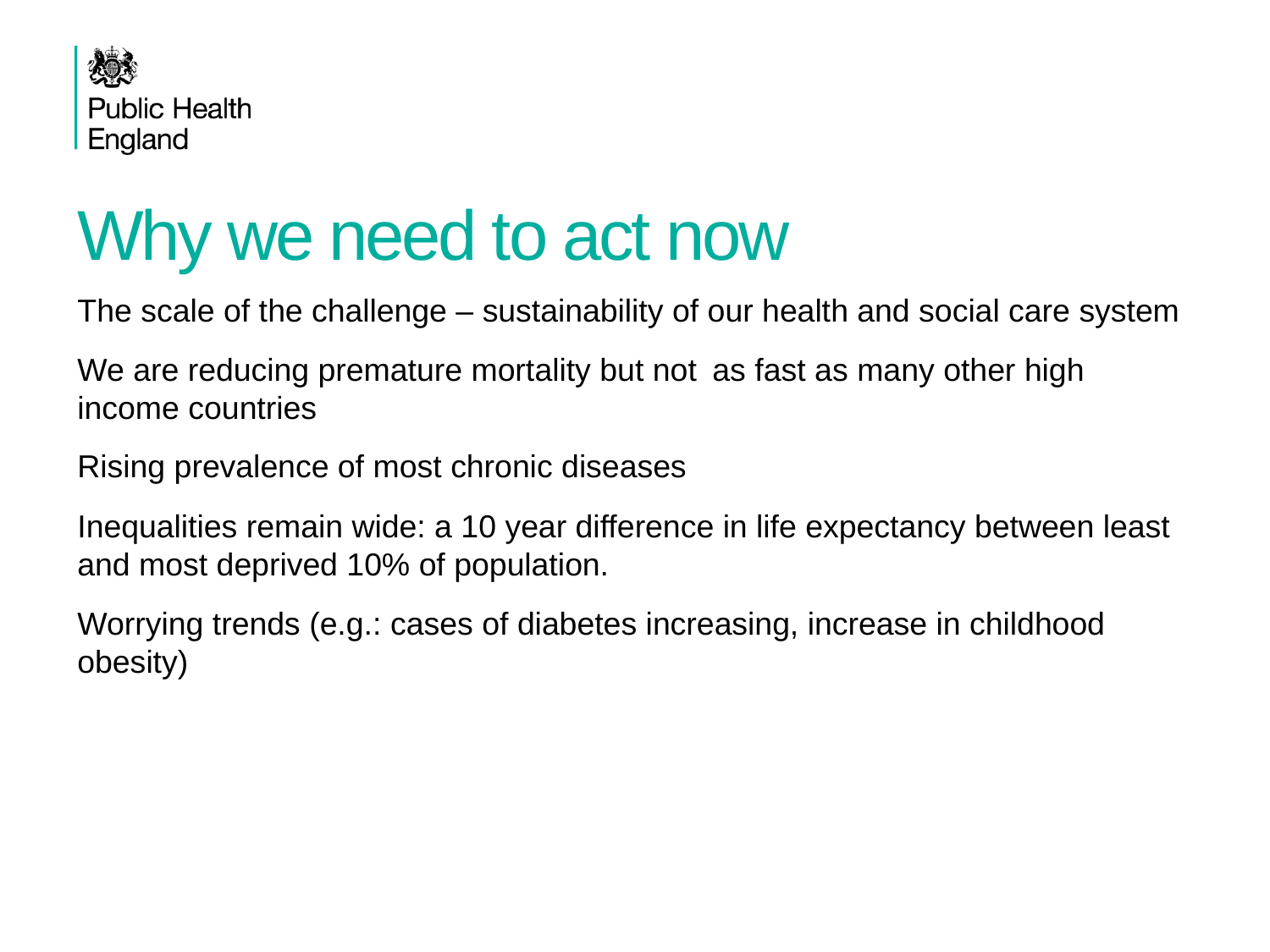

# Why we need to act now
The scale of the challenge – sustainability of our health and social care system
We are reducing premature mortality but not 	as fast as many other high income countries
Rising prevalence of most chronic diseases
Inequalities remain wide: a 10 year difference in life expectancy between least and most deprived 10% of population.
Worrying trends (e.g.: cases of diabetes increasing, increase in childhood obesity)

sustainability